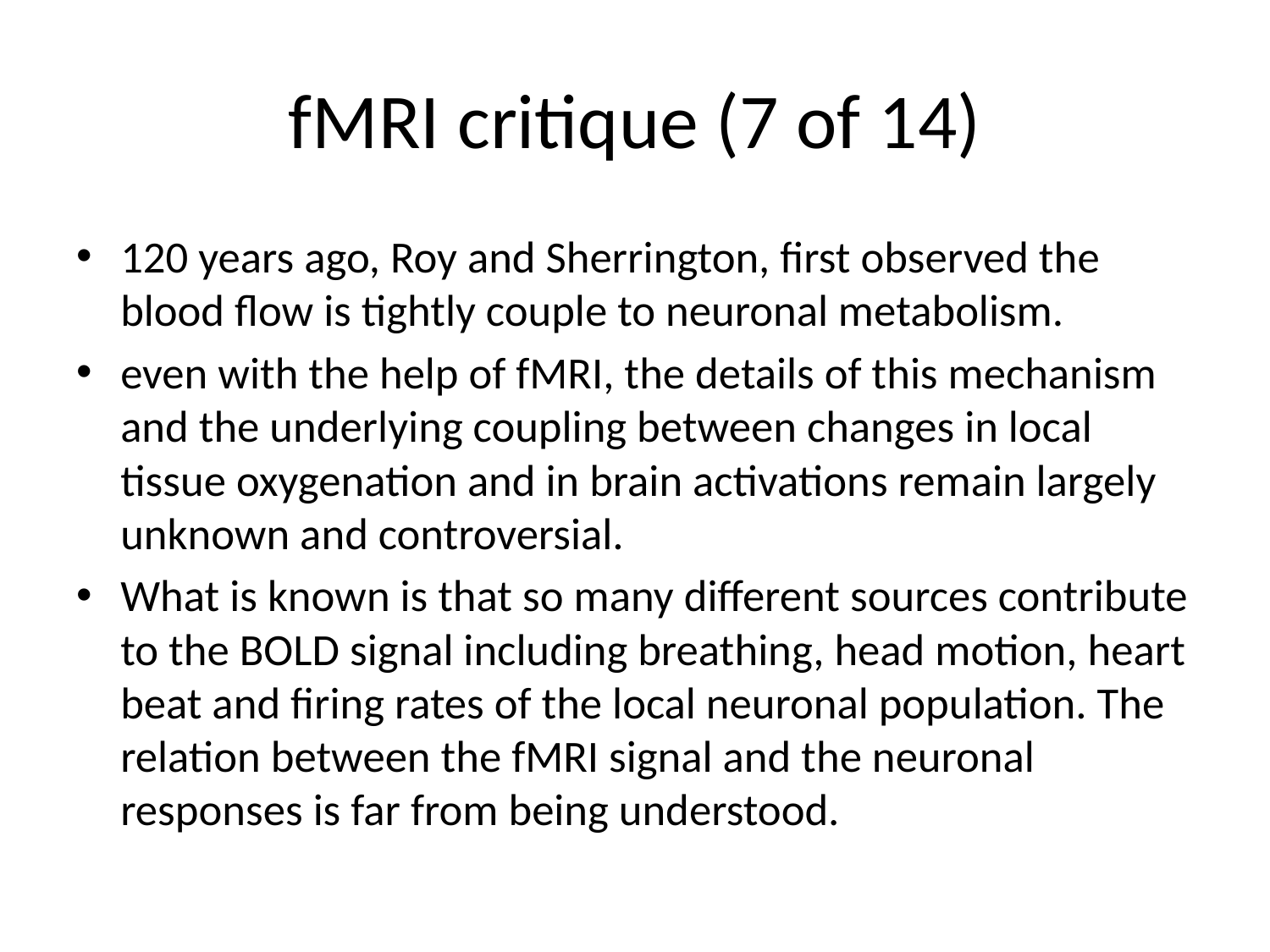

# fMRI critique (7 of 14)
120 years ago, Roy and Sherrington, first observed the blood flow is tightly couple to neuronal metabolism.
even with the help of fMRI, the details of this mechanism and the underlying coupling between changes in local tissue oxygenation and in brain activations remain largely unknown and controversial.
What is known is that so many different sources contribute to the BOLD signal including breathing, head motion, heart beat and firing rates of the local neuronal population. The relation between the fMRI signal and the neuronal responses is far from being understood.